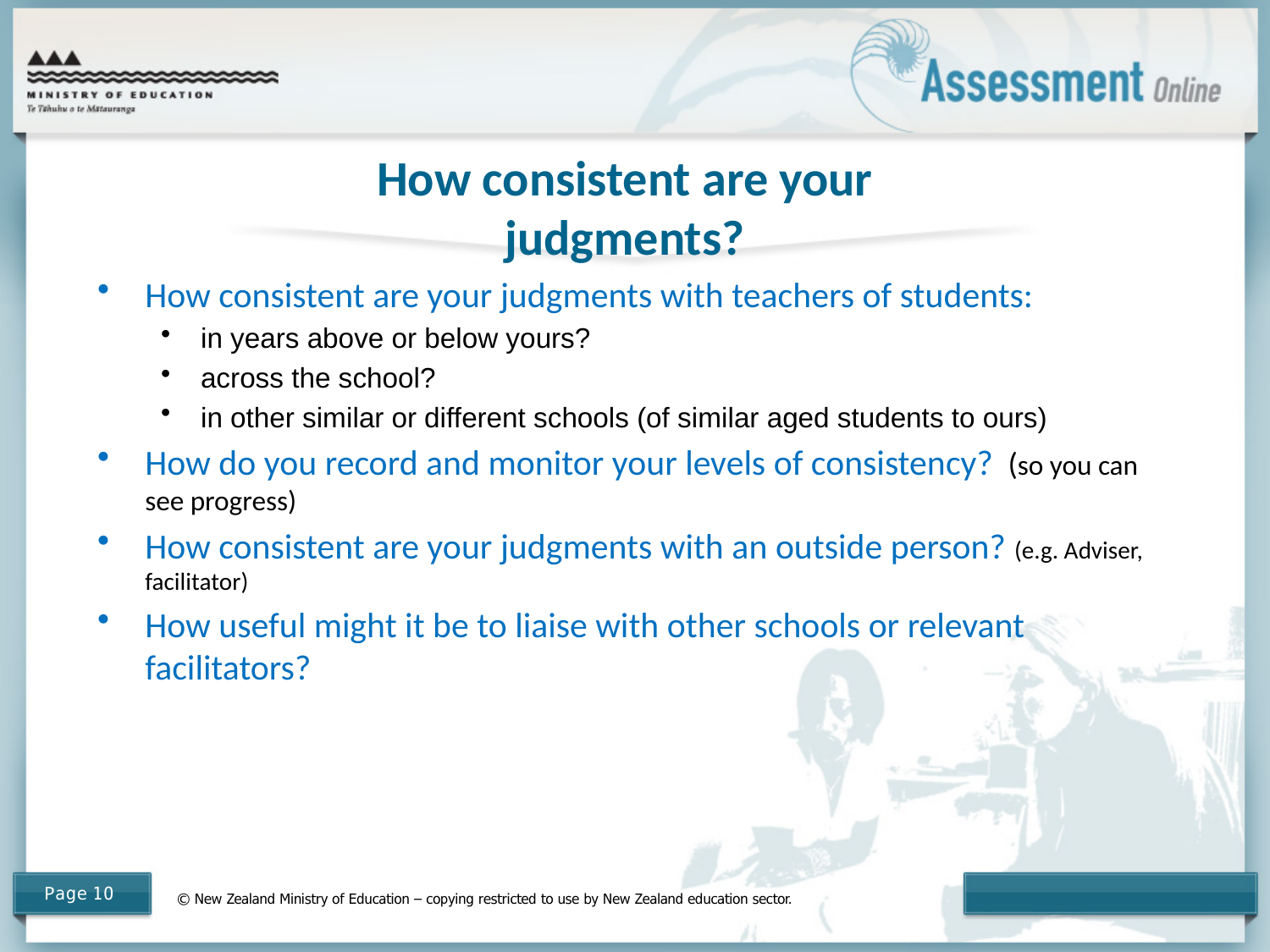

# How consistent are your judgments?
How consistent are your judgments with teachers of students:
in years above or below yours?
across the school?
in other similar or different schools (of similar aged students to ours)
How do you record and monitor your levels of consistency?  (so you can see progress)
How consistent are your judgments with an outside person? (e.g. Adviser, facilitator)
How useful might it be to liaise with other schools or relevant facilitators?